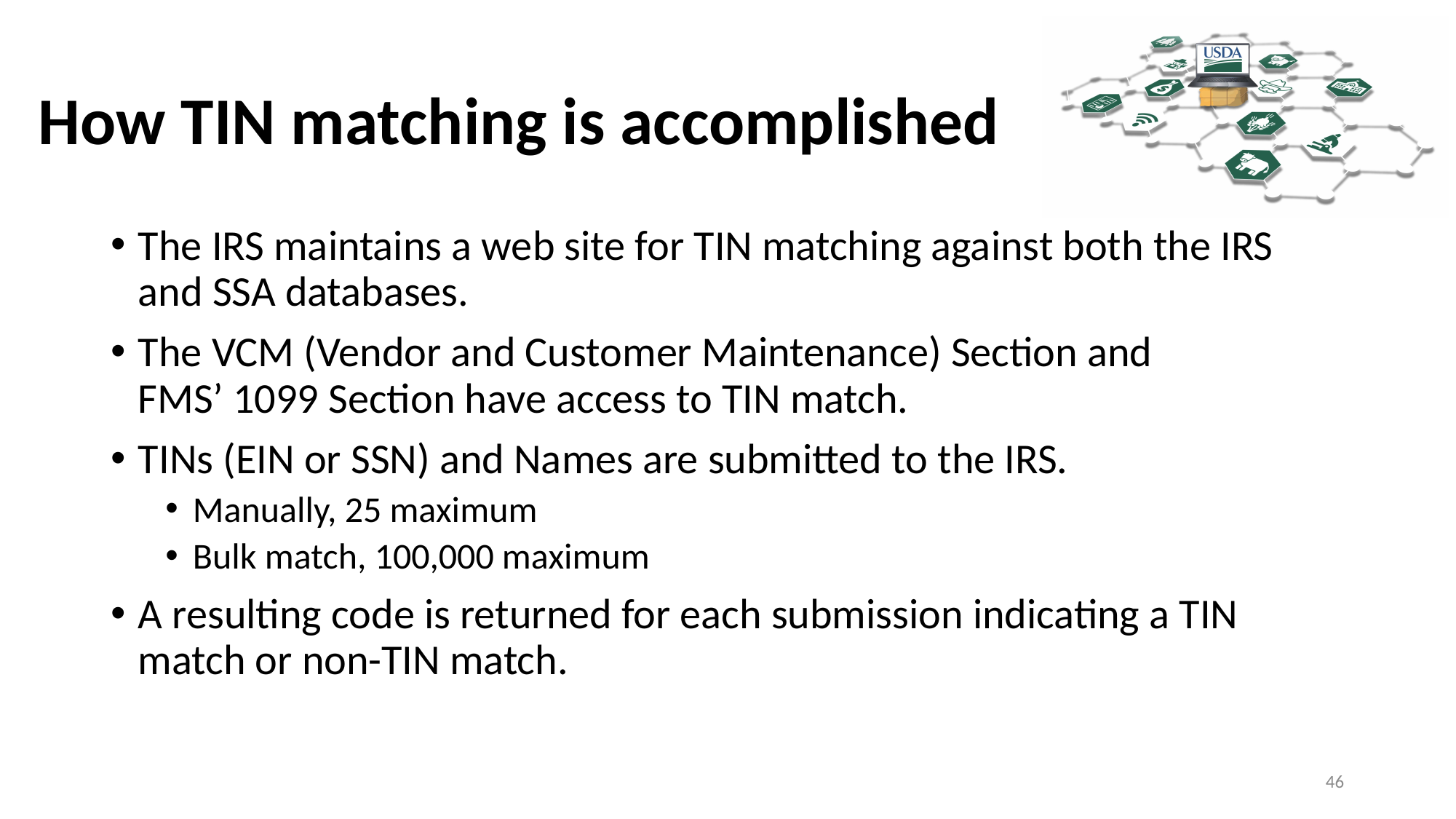

# How TIN matching is accomplished
The IRS maintains a web site for TIN matching against both the IRS and SSA databases.
The VCM (Vendor and Customer Maintenance) Section and
FMS’ 1099 Section have access to TIN match.
TINs (EIN or SSN) and Names are submitted to the IRS.
Manually, 25 maximum
Bulk match, 100,000 maximum
A resulting code is returned for each submission indicating a TIN match or non-TIN match.
46